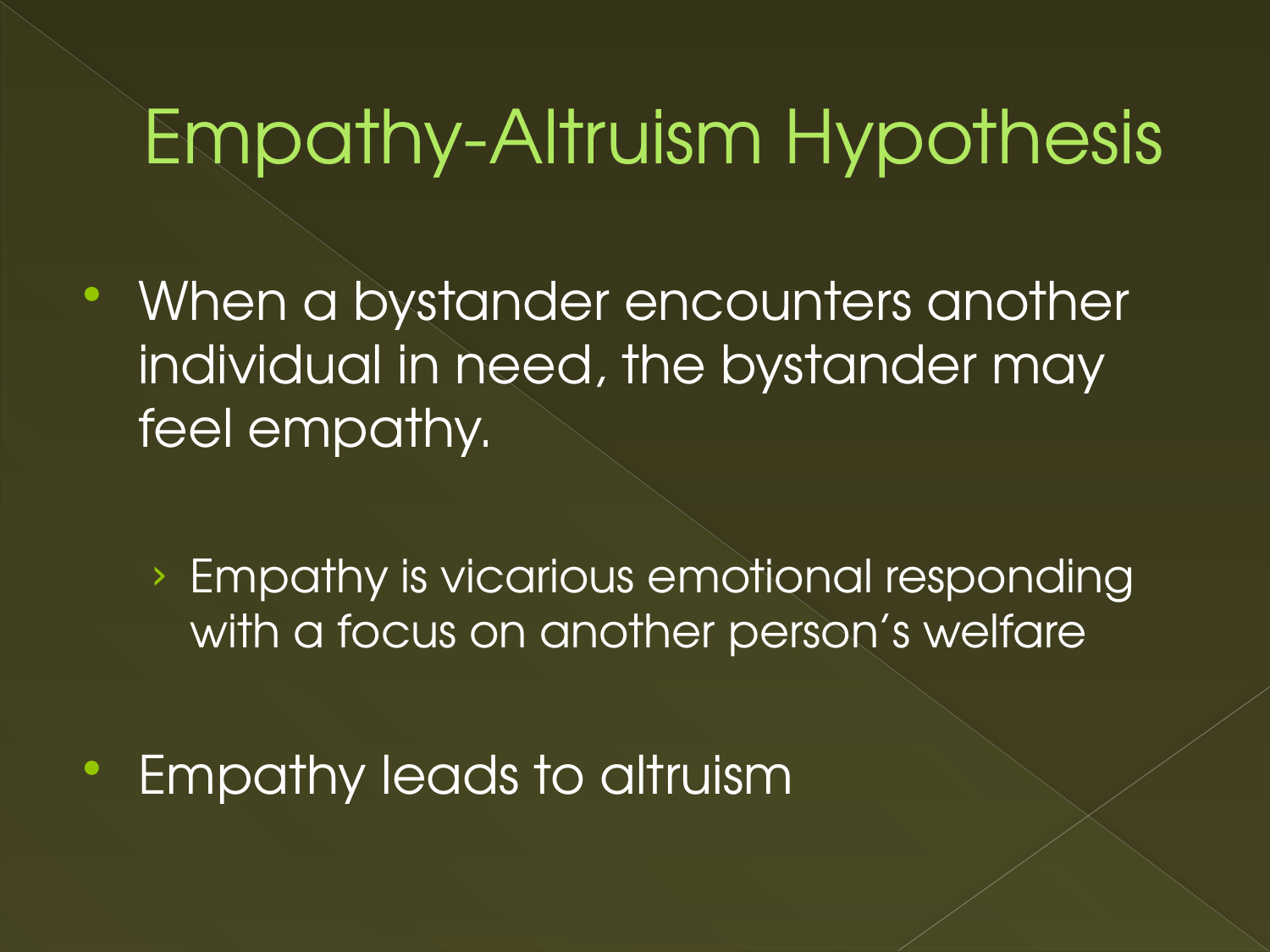

# Empathy-Altruism Hypothesis
When a bystander encounters another individual in need, the bystander may feel empathy.

Empathy is vicarious emotional responding with a focus on another person’s welfare

Empathy leads to altruism